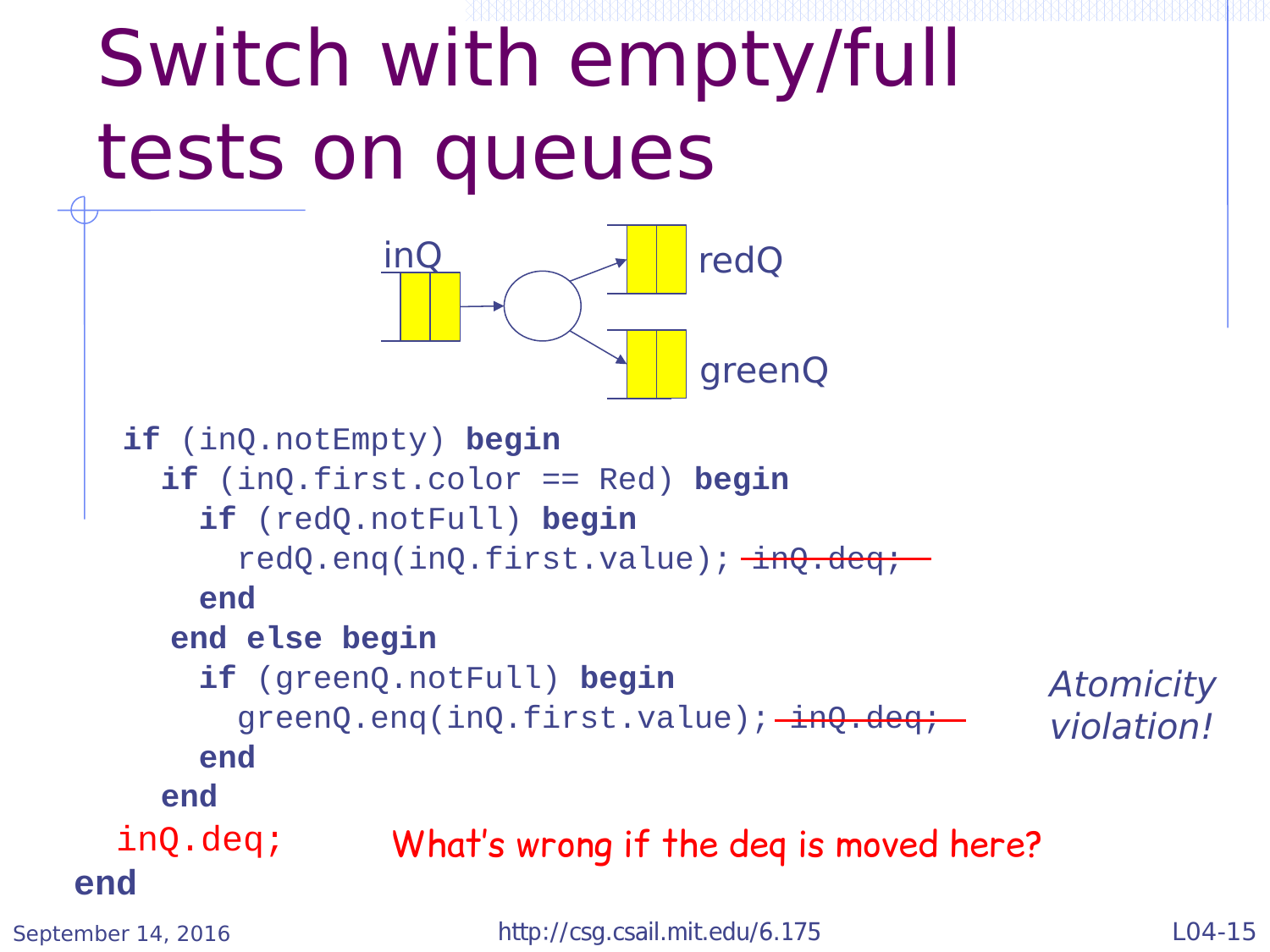

# Switch with empty/full tests on queues

inQ
redQ

greenQ
if (inQ.notEmpty) begin
  if (inQ.first.color == Red) begin
    if (redQ.notFull) begin
      redQ.enq(inQ.first.value); inQ.deq;
    end
	end else begin
    if (greenQ.notFull) begin
      greenQ.enq(inQ.first.value); inQ.deq;
    end
  end
end
Atomicity violation!
  inQ.deq;
end
What’s wrong if the deq is moved here?
September 14, 2016
http://csg.csail.mit.edu/6.175
L04-15